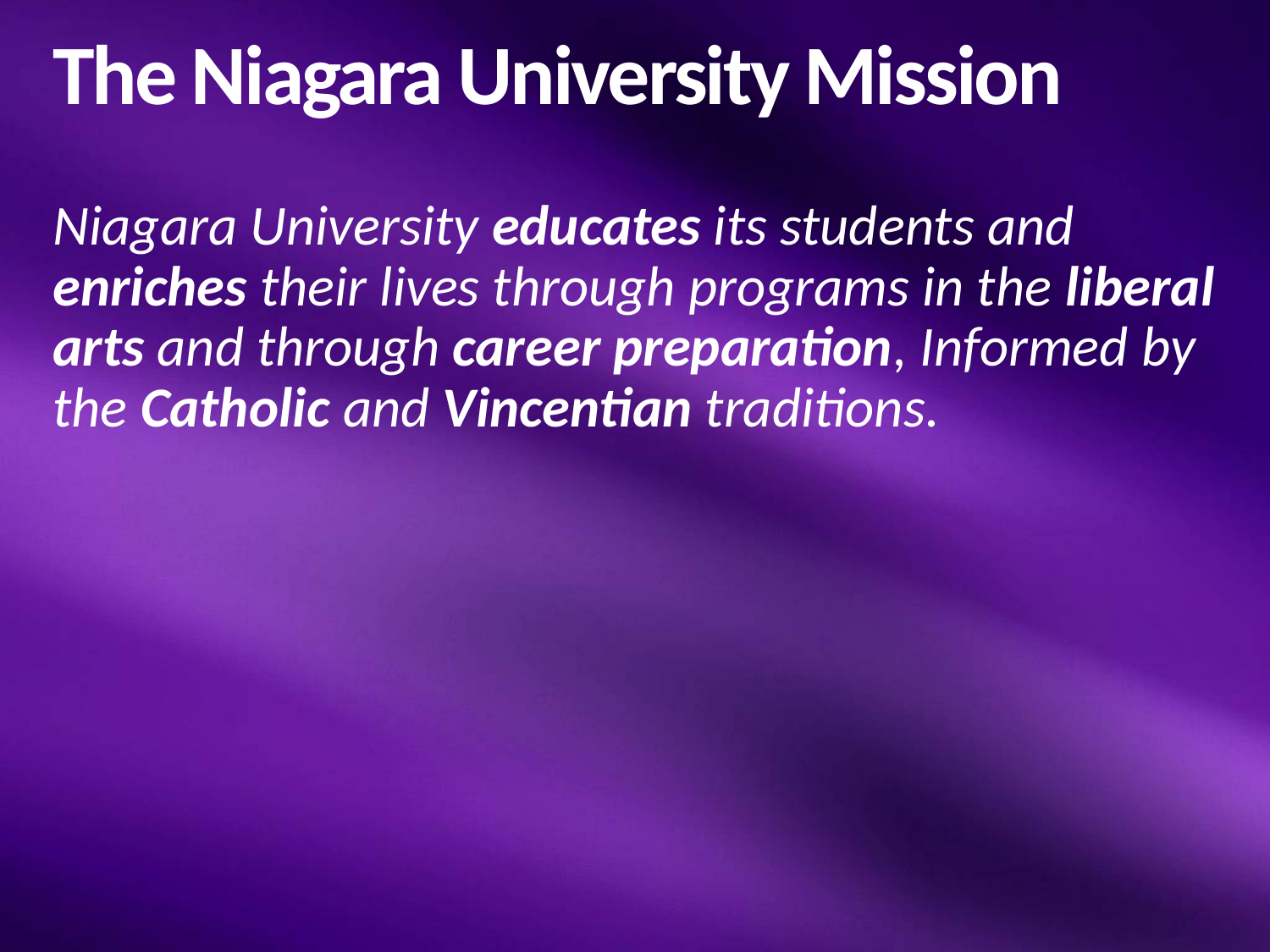

# The Niagara University Mission
Niagara University educates its students and enriches their lives through programs in the liberal arts and through career preparation, Informed by the Catholic and Vincentian traditions.